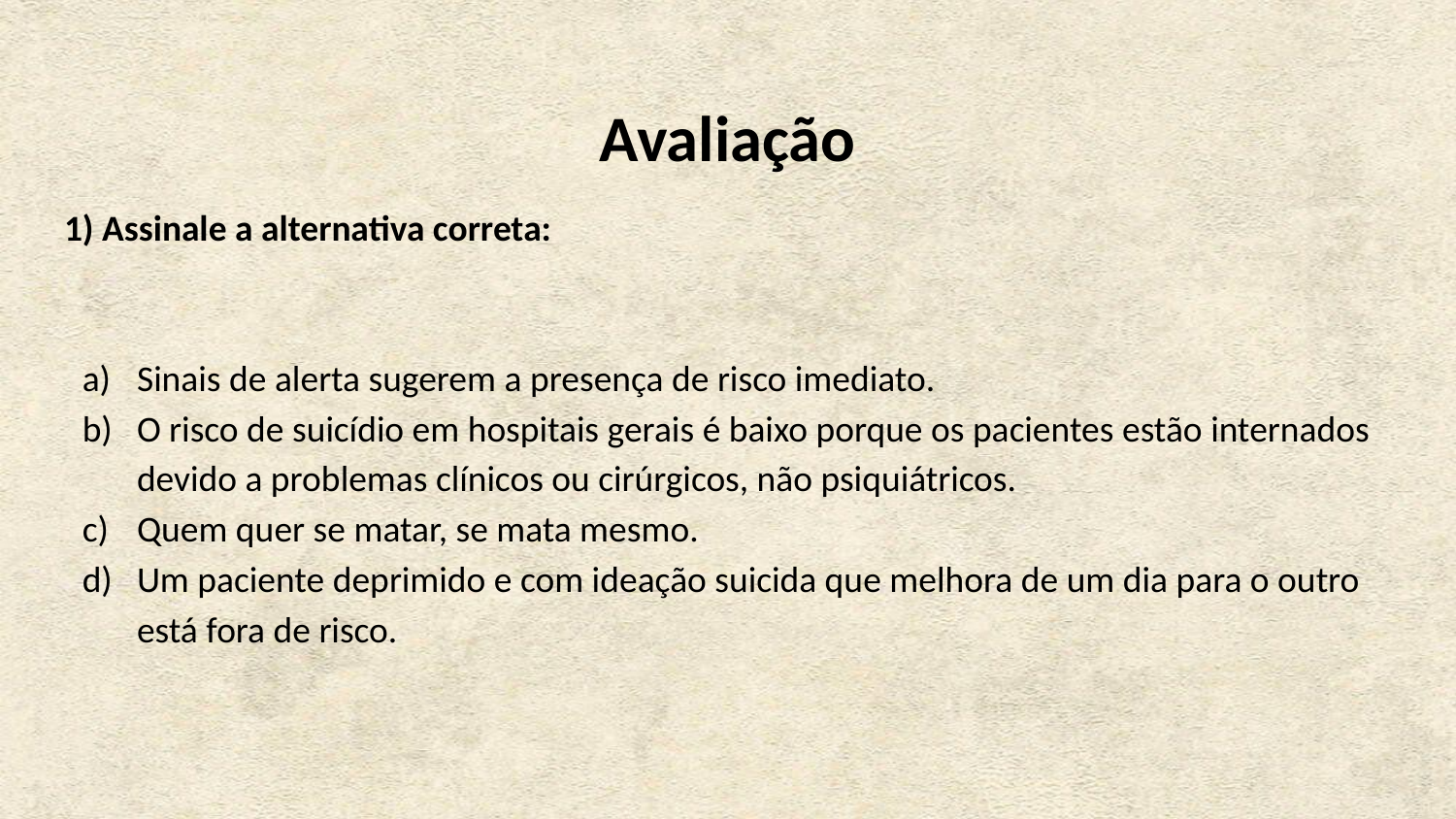

Avaliação
1) Assinale a alternativa correta:

Sinais de alerta sugerem a presença de risco imediato.
O risco de suicídio em hospitais gerais é baixo porque os pacientes estão internados devido a problemas clínicos ou cirúrgicos, não psiquiátricos.
Quem quer se matar, se mata mesmo.
Um paciente deprimido e com ideação suicida que melhora de um dia para o outro está fora de risco.